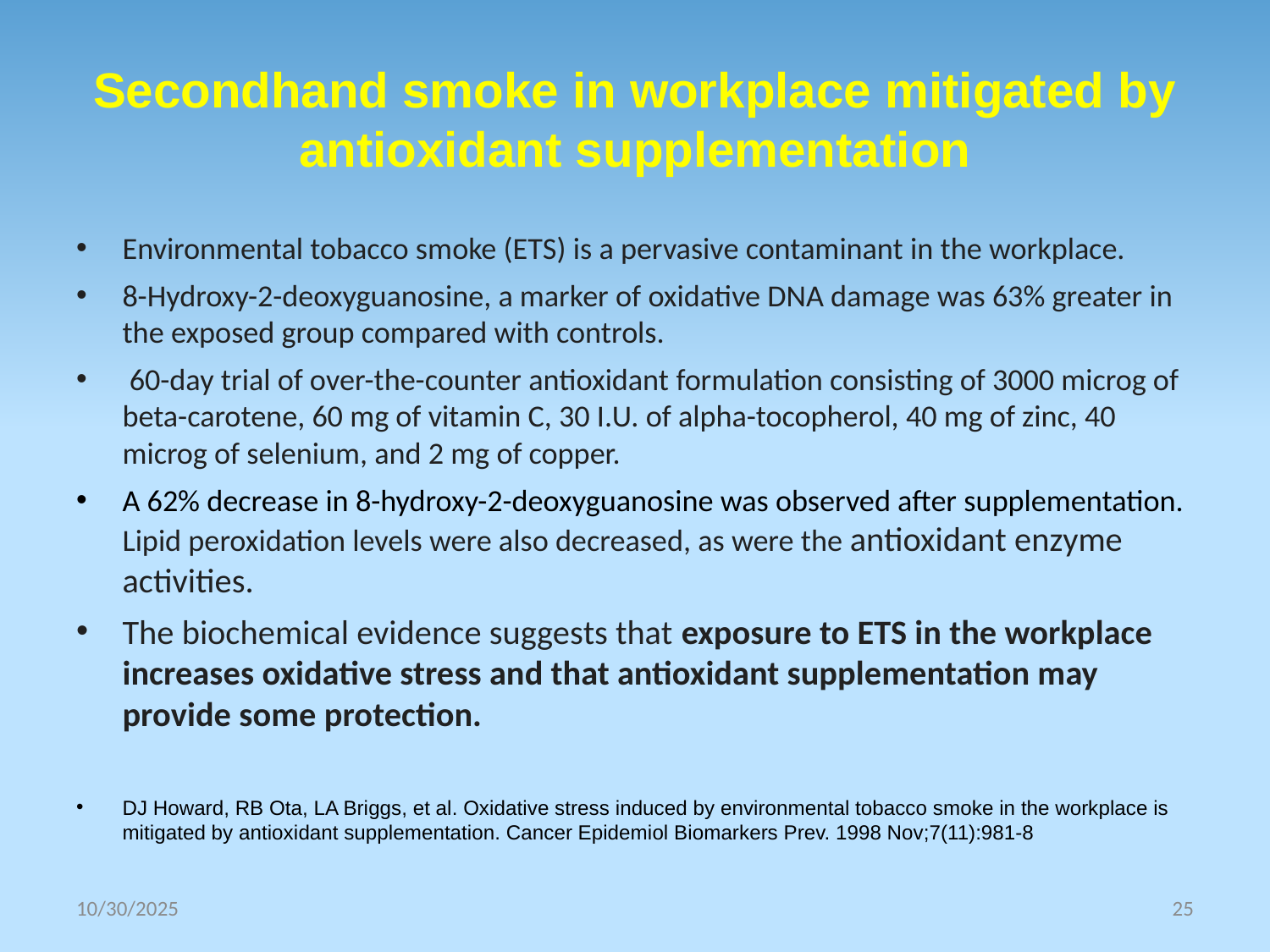

# Secondhand smoke in workplace mitigated by antioxidant supplementation
Environmental tobacco smoke (ETS) is a pervasive contaminant in the workplace.
8-Hydroxy-2-deoxyguanosine, a marker of oxidative DNA damage was 63% greater in the exposed group compared with controls.
 60-day trial of over-the-counter antioxidant formulation consisting of 3000 microg of beta-carotene, 60 mg of vitamin C, 30 I.U. of alpha-tocopherol, 40 mg of zinc, 40 microg of selenium, and 2 mg of copper.
A 62% decrease in 8-hydroxy-2-deoxyguanosine was observed after supplementation. Lipid peroxidation levels were also decreased, as were the antioxidant enzyme activities.
The biochemical evidence suggests that exposure to ETS in the workplace increases oxidative stress and that antioxidant supplementation may provide some protection.

DJ Howard, RB Ota, LA Briggs, et al. Oxidative stress induced by environmental tobacco smoke in the workplace is mitigated by antioxidant supplementation. Cancer Epidemiol Biomarkers Prev. 1998 Nov;7(11):981-8
10/30/2025
25